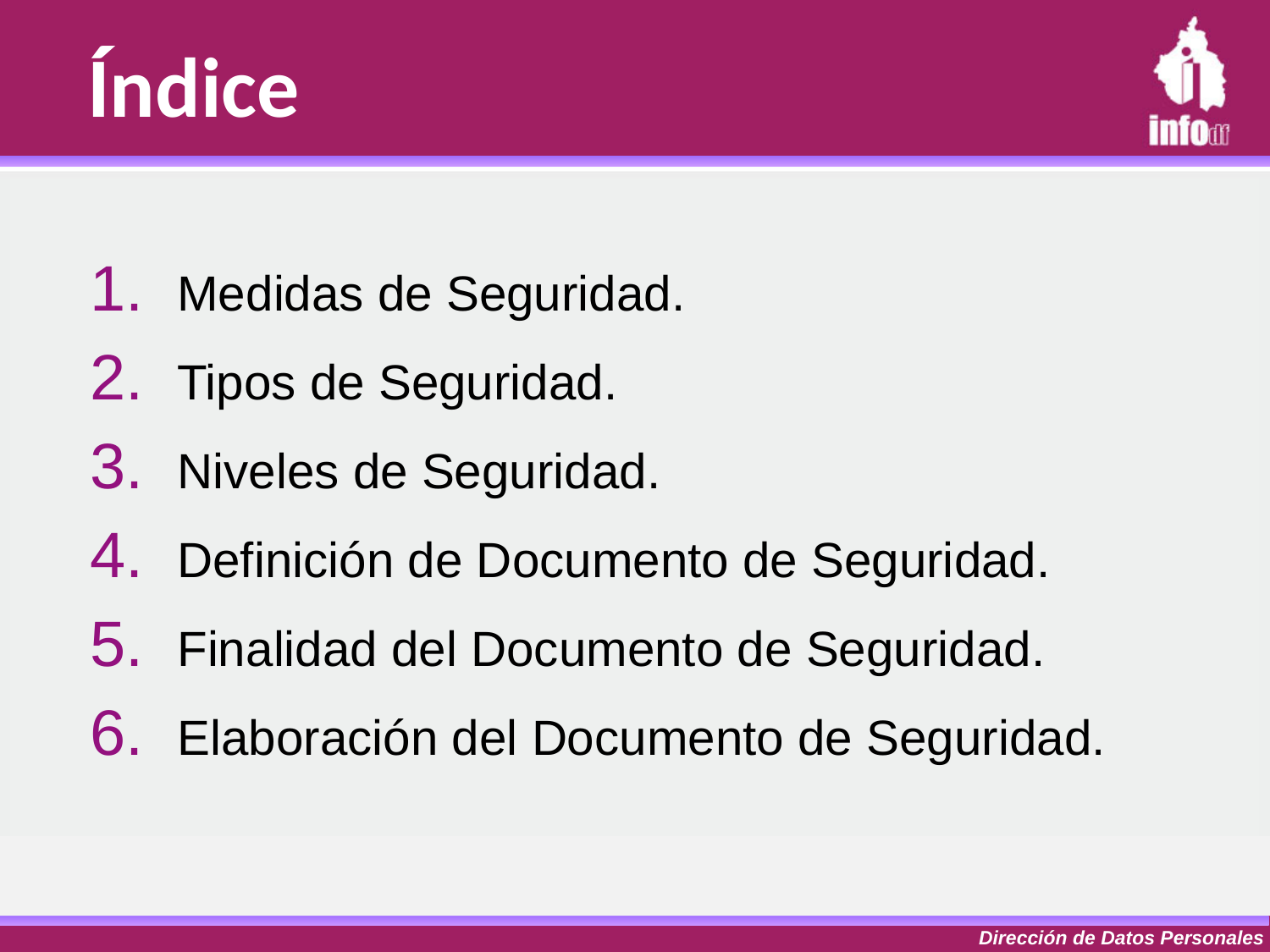

Índice
Medidas de Seguridad.
Tipos de Seguridad.
Niveles de Seguridad.
Definición de Documento de Seguridad.
Finalidad del Documento de Seguridad.
Elaboración del Documento de Seguridad.